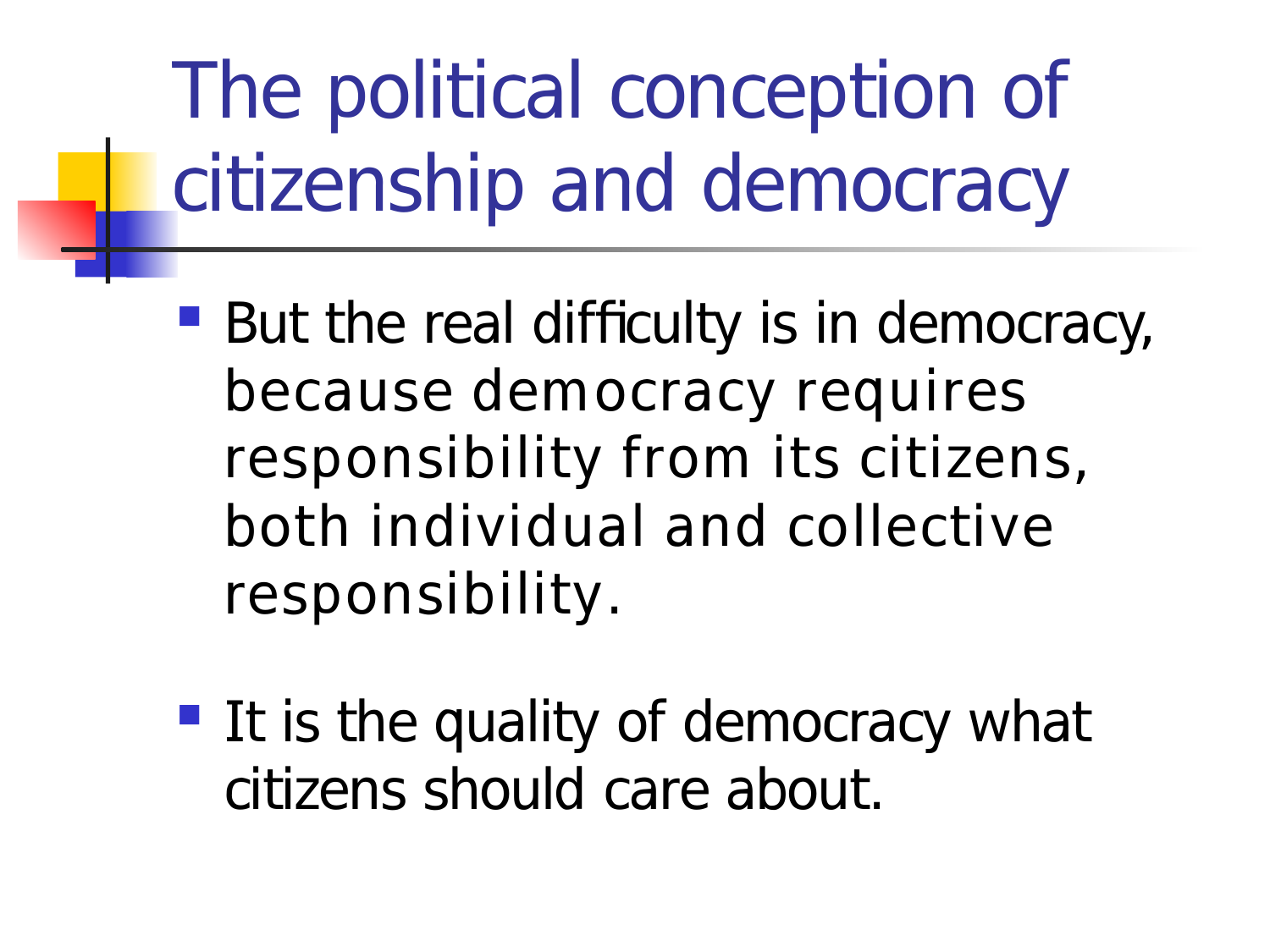

# The political conception of citizenship and democracy
But the real difficulty is in democracy, because democracy requires responsibility from its citizens, both individual and collective responsibility.

It is the quality of democracy what citizens should care about.